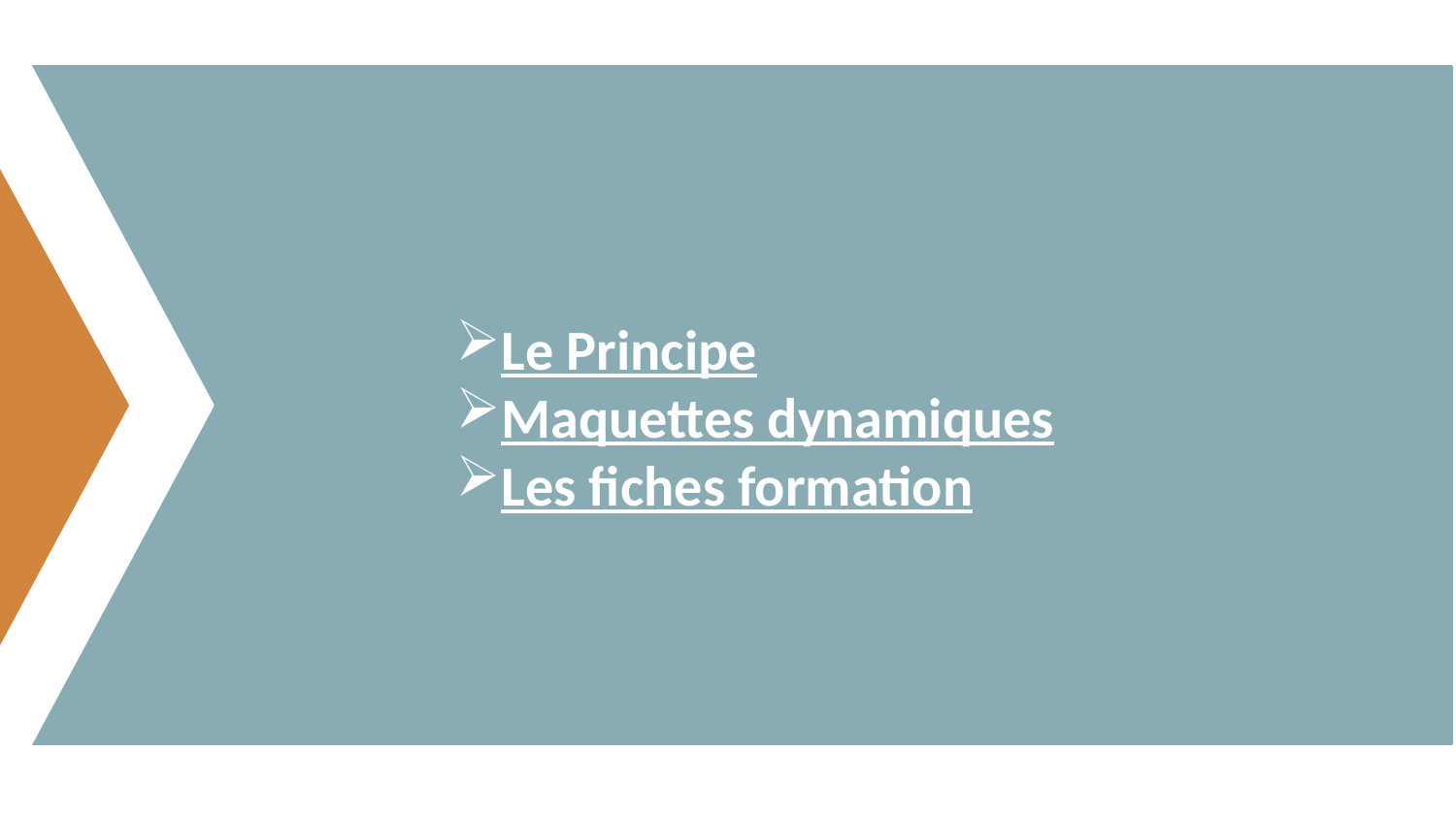

Le Principe
Maquettes dynamiques
Les fiches formation